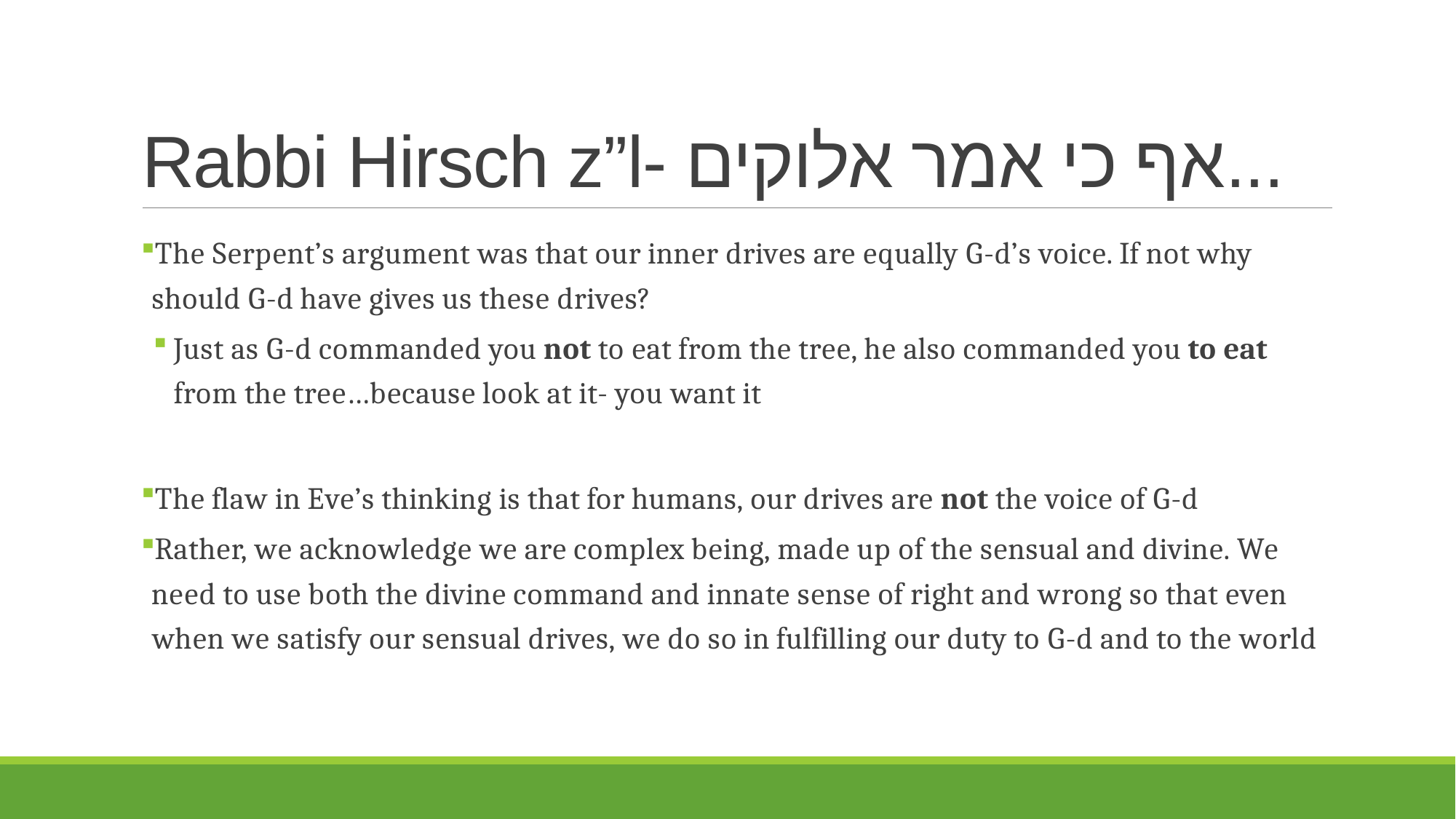

# Rabbi Hirsch z”l- אף כי אמר אלוקים...
The Serpent’s argument was that our inner drives are equally G-d’s voice. If not why should G-d have gives us these drives?
Just as G-d commanded you not to eat from the tree, he also commanded you to eat from the tree…because look at it- you want it

The flaw in Eve’s thinking is that for humans, our drives are not the voice of G-d
Rather, we acknowledge we are complex being, made up of the sensual and divine. We need to use both the divine command and innate sense of right and wrong so that even when we satisfy our sensual drives, we do so in fulfilling our duty to G-d and to the world